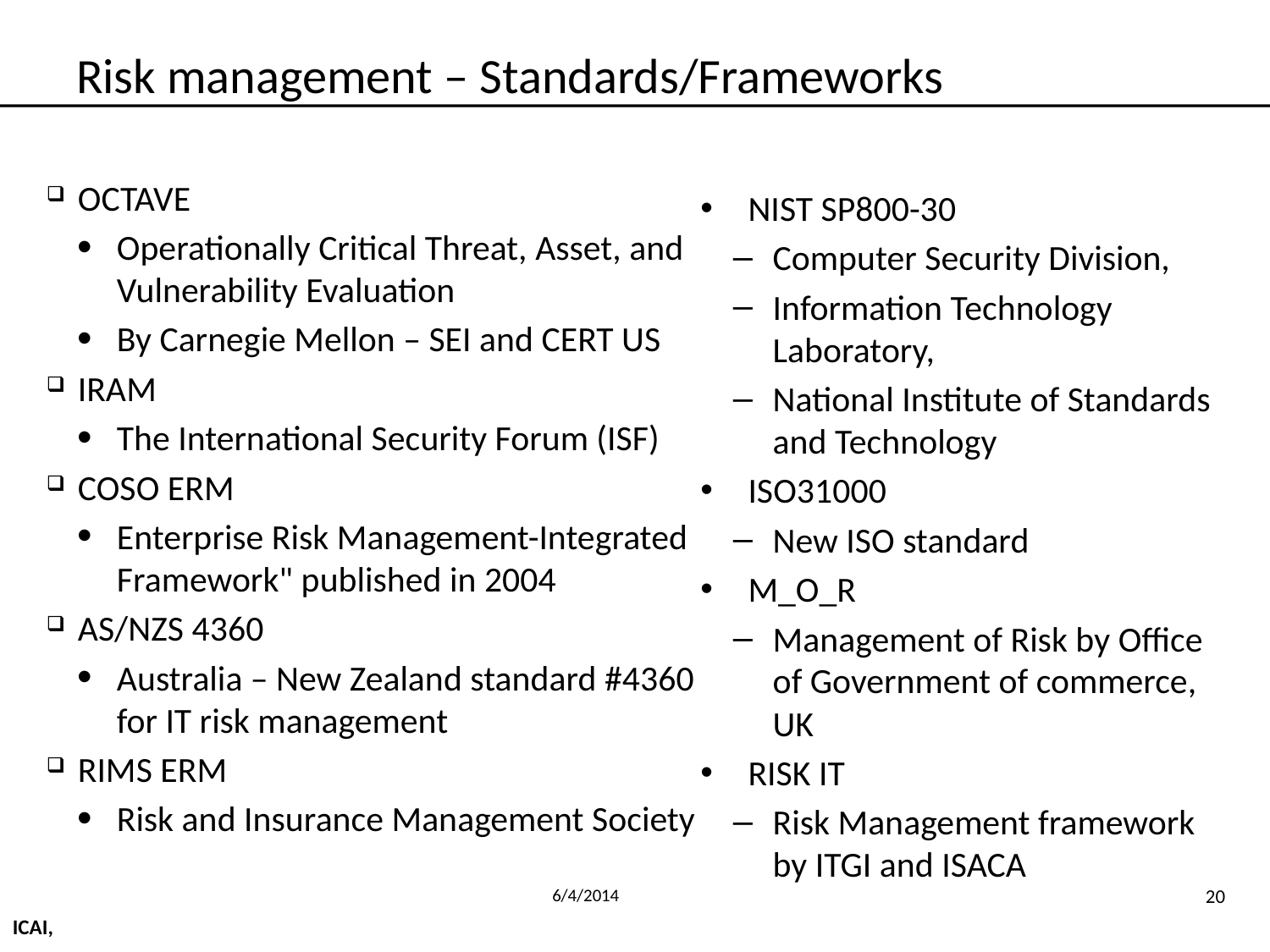

# Risk management – Standards/Frameworks
OCTAVE
Operationally Critical Threat, Asset, and Vulnerability Evaluation
By Carnegie Mellon – SEI and CERT US
IRAM
The International Security Forum (ISF)
COSO ERM
Enterprise Risk Management-Integrated Framework" published in 2004
AS/NZS 4360
Australia – New Zealand standard #4360 for IT risk management
RIMS ERM
Risk and Insurance Management Society
NIST SP800-30
Computer Security Division,
Information Technology Laboratory,
National Institute of Standards and Technology
ISO31000
New ISO standard
M_O_R
Management of Risk by Office of Government of commerce, UK
RISK IT
Risk Management framework by ITGI and ISACA
6/4/2014